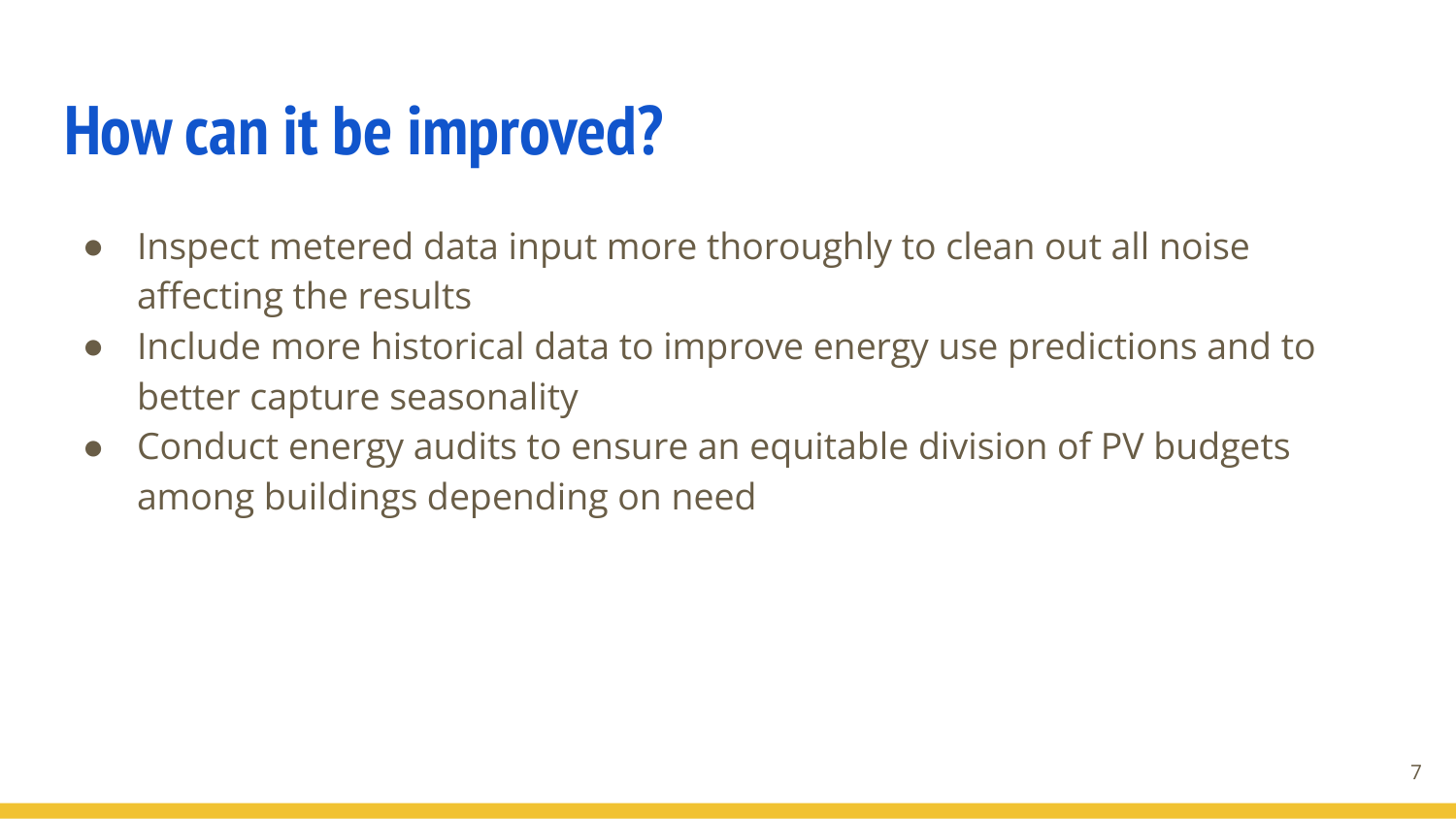

# How can it be improved?
Inspect metered data input more thoroughly to clean out all noise affecting the results
Include more historical data to improve energy use predictions and to better capture seasonality
Conduct energy audits to ensure an equitable division of PV budgets among buildings depending on need
7